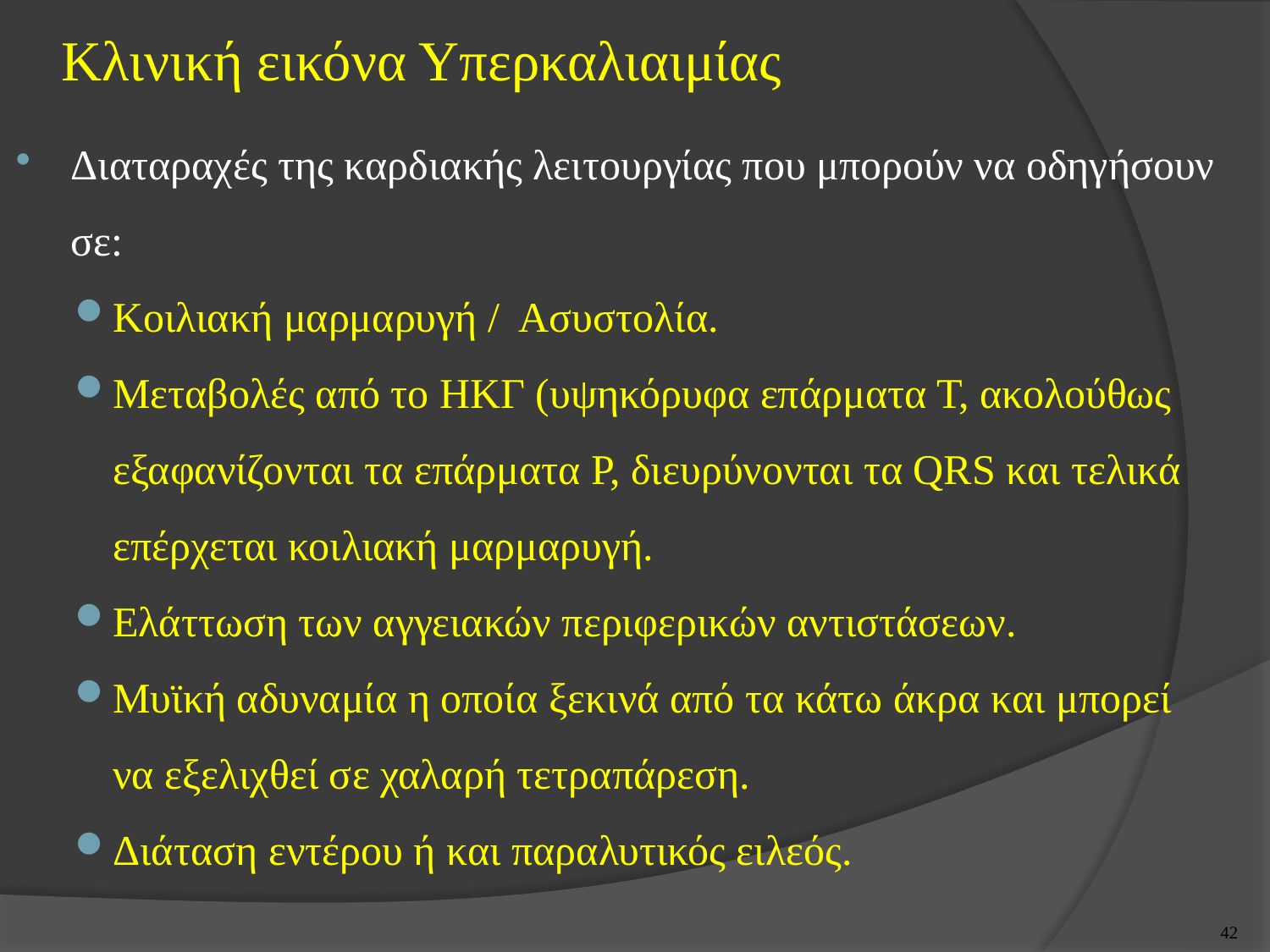

# Κλινική εικόνα Υπερκαλιαιμίας
Διαταραχές της καρδιακής λειτουργίας που μπορούν να οδηγήσουν σε:
Κοιλιακή μαρμαρυγή /  Ασυστολία.
Μεταβολές από το ΗΚΓ (υψηκόρυφα επάρματα Τ, ακολούθως εξαφανίζονται τα επάρματα Ρ, διευρύνονται τα QRS και τελικά επέρχεται κοιλιακή μαρμαρυγή.
Ελάττωση των αγγειακών περιφερικών αντιστάσεων.
Μυϊκή αδυναμία η οποία ξεκινά από τα κάτω άκρα και μπορεί να εξελιχθεί σε χαλαρή τετραπάρεση.
Διάταση εντέρου ή και παραλυτικός ειλεός.
42